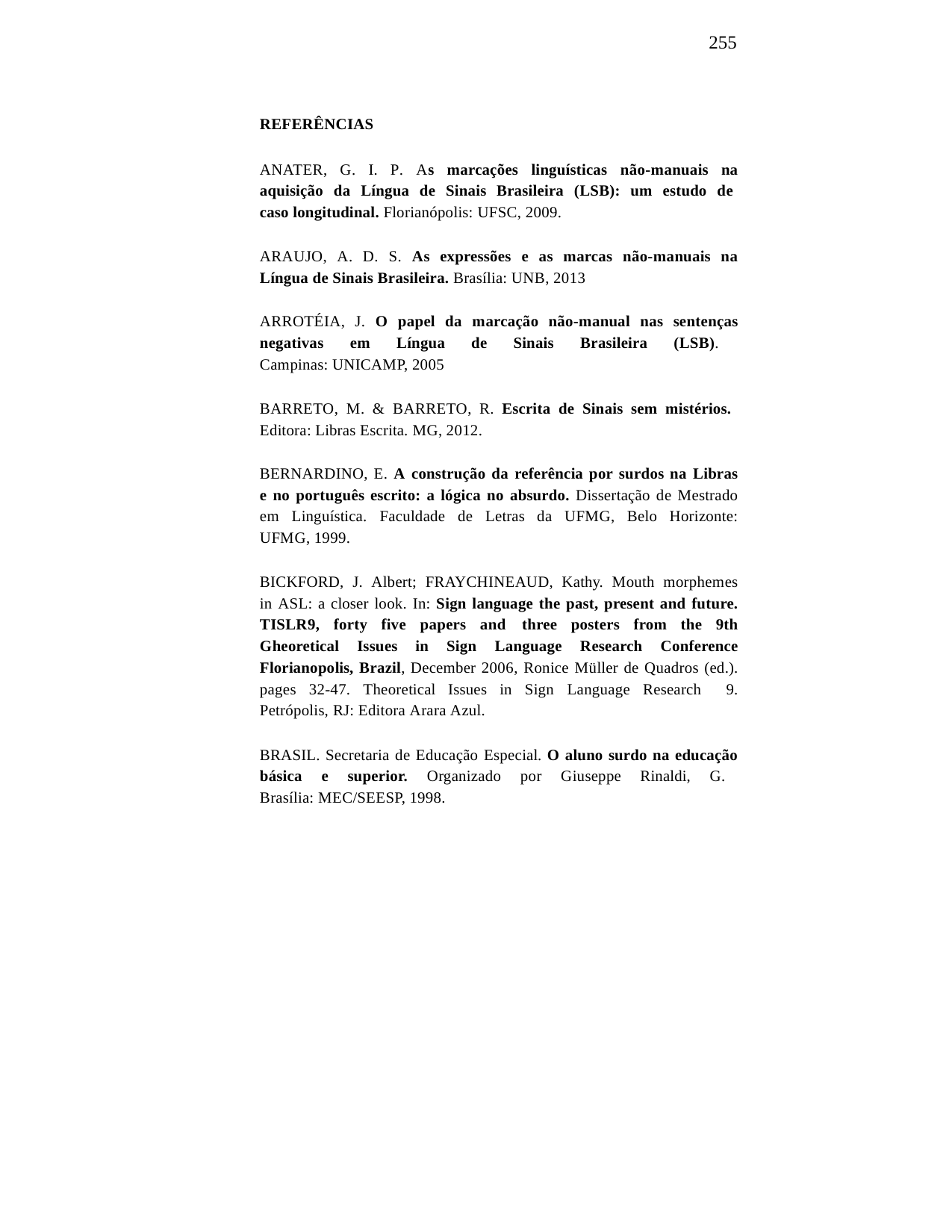

255
REFERÊNCIAS

ANATER,   G.   I.   P.   As   marcações   linguísticas   não-manuais   na aquisição  da  Língua  de  Sinais  Brasileira  (LSB):  um  estudo  de  caso longitudinal. Florianópolis: UFSC, 2009.

ARAUJO,  A.  D.  S.  As  expressões  e  as  marcas  não-manuais  na Língua de Sinais Brasileira. Brasília: UNB, 2013

ARROTÉIA,  J.  O  papel  da  marcação  não-manual  nas  sentenças negativas    em    Língua    de    Sinais    Brasileira    (LSB).    Campinas: UNICAMP, 2005

BARRETO,  M.  &  BARRETO,  R.  Escrita  de  Sinais  sem  mistérios.
Editora: Libras Escrita. MG, 2012.

BERNARDINO, E. A construção da referência por surdos na Libras e no português escrito: a lógica no absurdo. Dissertação de Mestrado em   Linguística.   Faculdade   de   Letras   da   UFMG,   Belo   Horizonte: UFMG, 1999.

BICKFORD,  J.  Albert;  FRAYCHINEAUD,  Kathy.  Mouth  morphemes in ASL: a closer look. In: Sign language the past, present and future. TISLR9,   forty   five   papers   and    three   posters   from   the   9th Gheoretical    Issues    in    Sign    Language    Research    Conference Florianopolis, Brazil, December 2006, Ronice Müller de Quadros (ed.). pages   32-47.   Theoretical   Issues   in   Sign   Language   Research      9. Petrópolis, RJ: Editora Arara Azul.

BRASIL. Secretaria de Educação Especial. O aluno surdo na educação básica   e   superior.   Organizado   por   Giuseppe   Rinaldi,   G.   Brasília: MEC/SEESP, 1998.